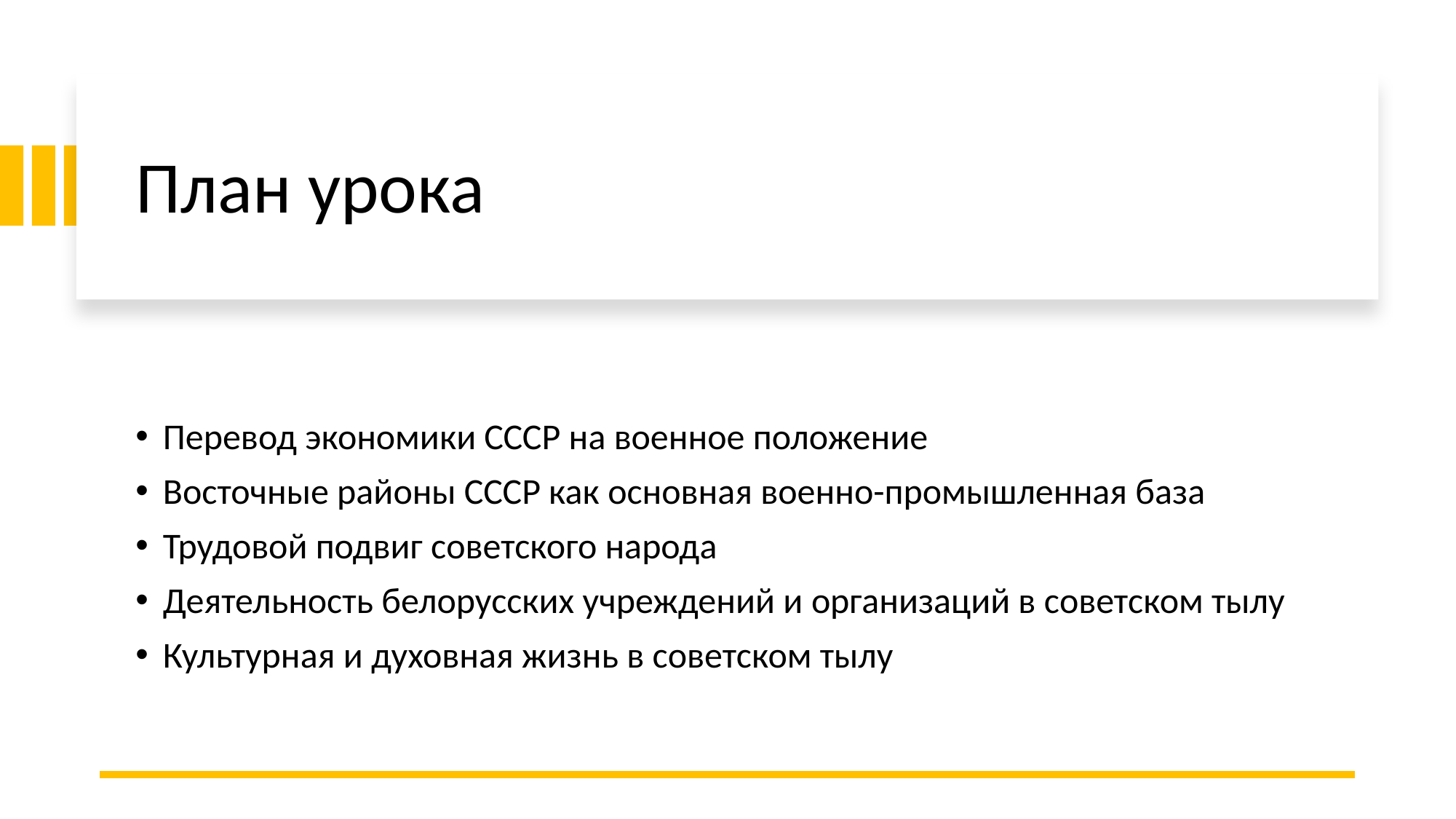

# План урока

Перевод экономики СССР на военное положение
Восточные районы СССР как основная военно-промышленная база
Трудовой подвиг советского народа
Деятельность белорусских учреждений и организаций в советском тылу
Культурная и духовная жизнь в советском тылу